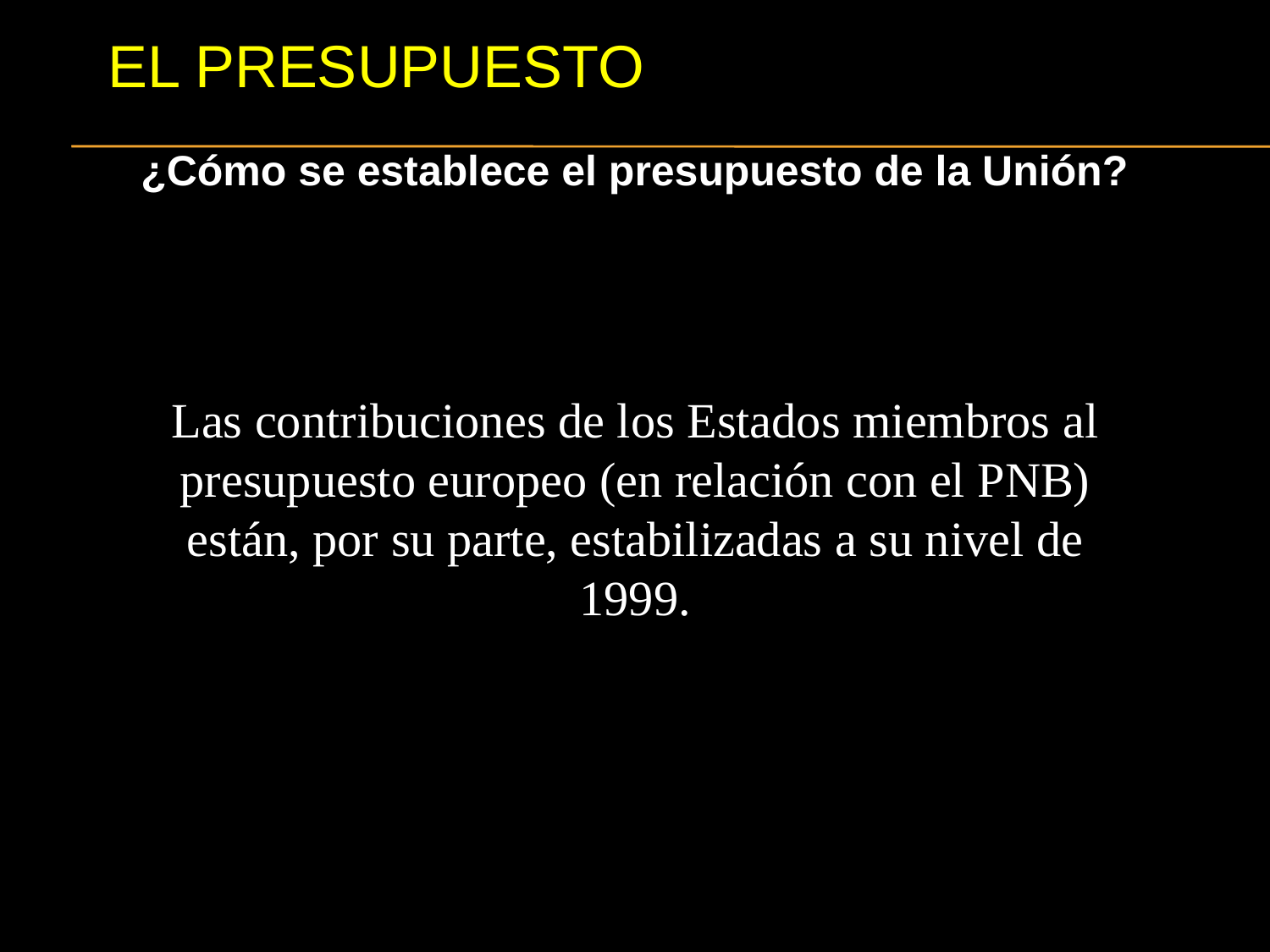

# El presupuesto
¿Cómo se establece el presupuesto de la Unión?

Las contribuciones de los Estados miembros al presupuesto europeo (en relación con el PNB) están, por su parte, estabilizadas a su nivel de 1999.